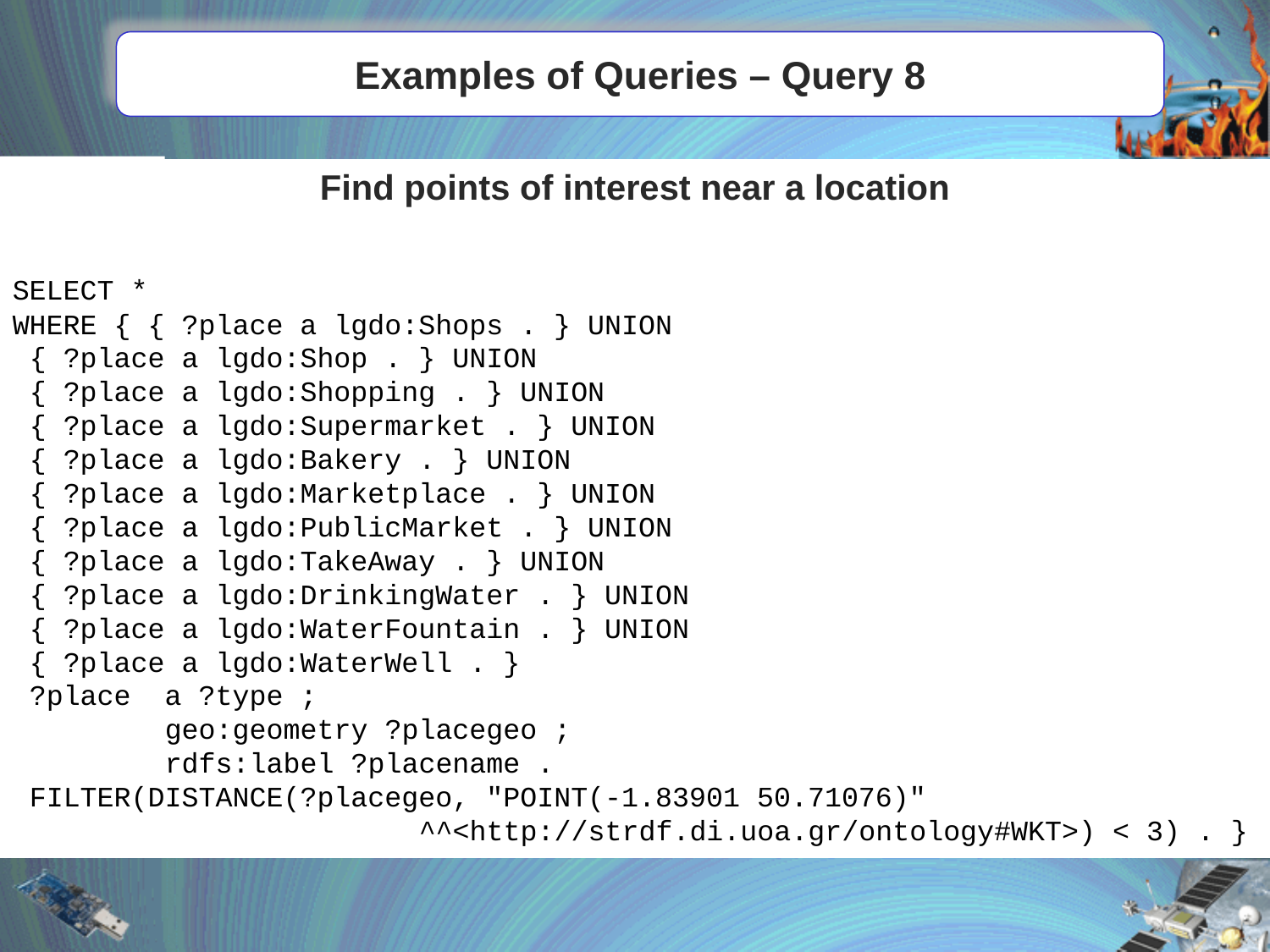

# Examples of Queries – Query 8

Find points of interest near a location
SELECT *
WHERE { { ?place a lgdo:Shops . } UNION
 { ?place a lgdo:Shop . } UNION
 { ?place a lgdo:Shopping . } UNION
 { ?place a lgdo:Supermarket . } UNION
 { ?place a lgdo:Bakery . } UNION
 { ?place a lgdo:Marketplace . } UNION
 { ?place a lgdo:PublicMarket . } UNION
 { ?place a lgdo:TakeAway . } UNION
 { ?place a lgdo:DrinkingWater . } UNION
 { ?place a lgdo:WaterFountain . } UNION
 { ?place a lgdo:WaterWell . }
 ?place  a ?type ;
         geo:geometry ?placegeo ;
         rdfs:label ?placename .
 FILTER(DISTANCE(?placegeo, "POINT(-1.83901 50.71076)"
                        ^^<http://strdf.di.uoa.gr/ontology#WKT>) < 3) . }